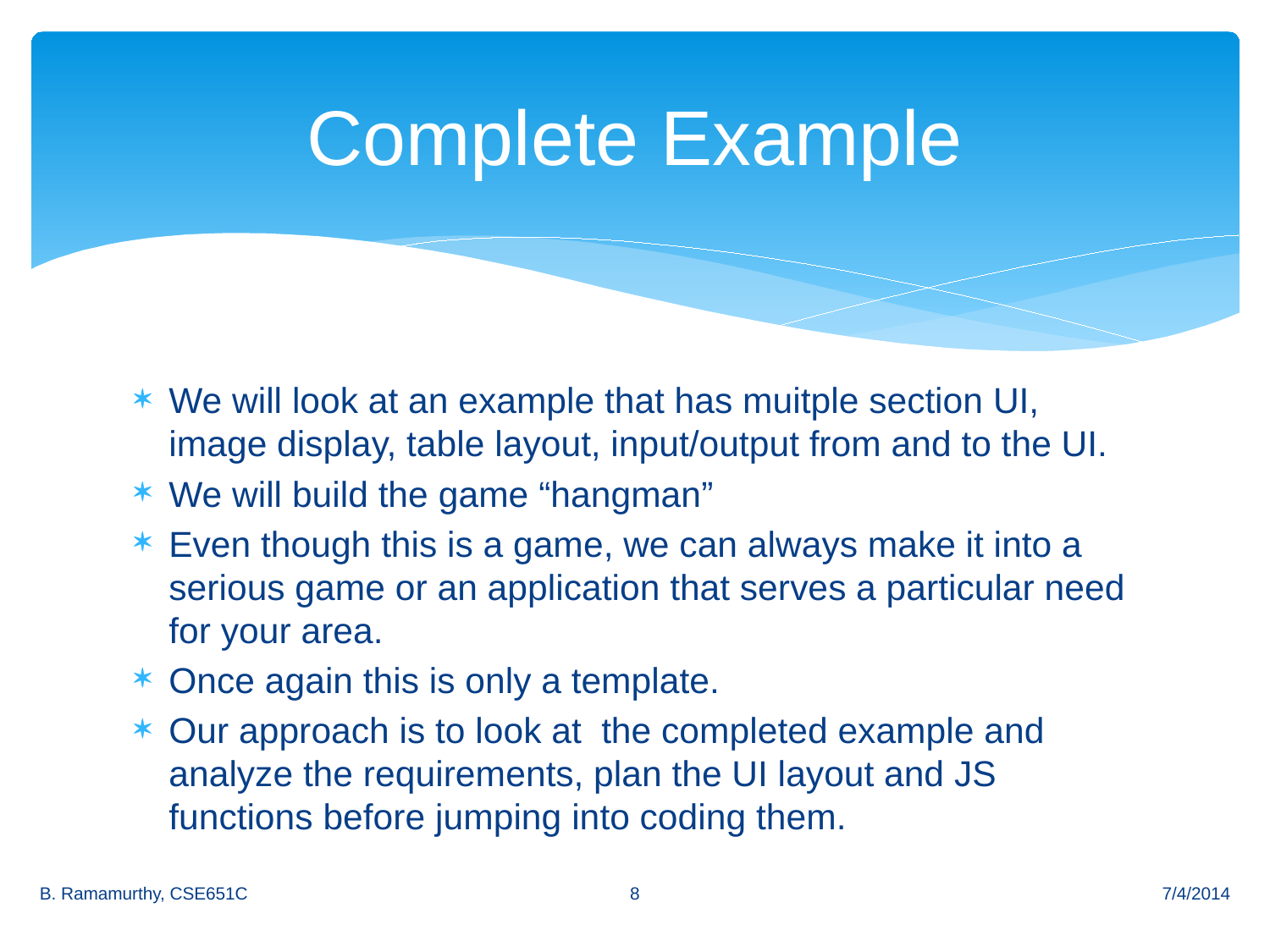

# Complete Example
We will look at an example that has muitple section UI, image display, table layout, input/output from and to the UI.
We will build the game “hangman”
Even though this is a game, we can always make it into a serious game or an application that serves a particular need for your area.
Once again this is only a template.
Our approach is to look at  the completed example and analyze the requirements, plan the UI layout and JS functions before jumping into coding them.
8
B. Ramamurthy, CSE651C
7/4/2014